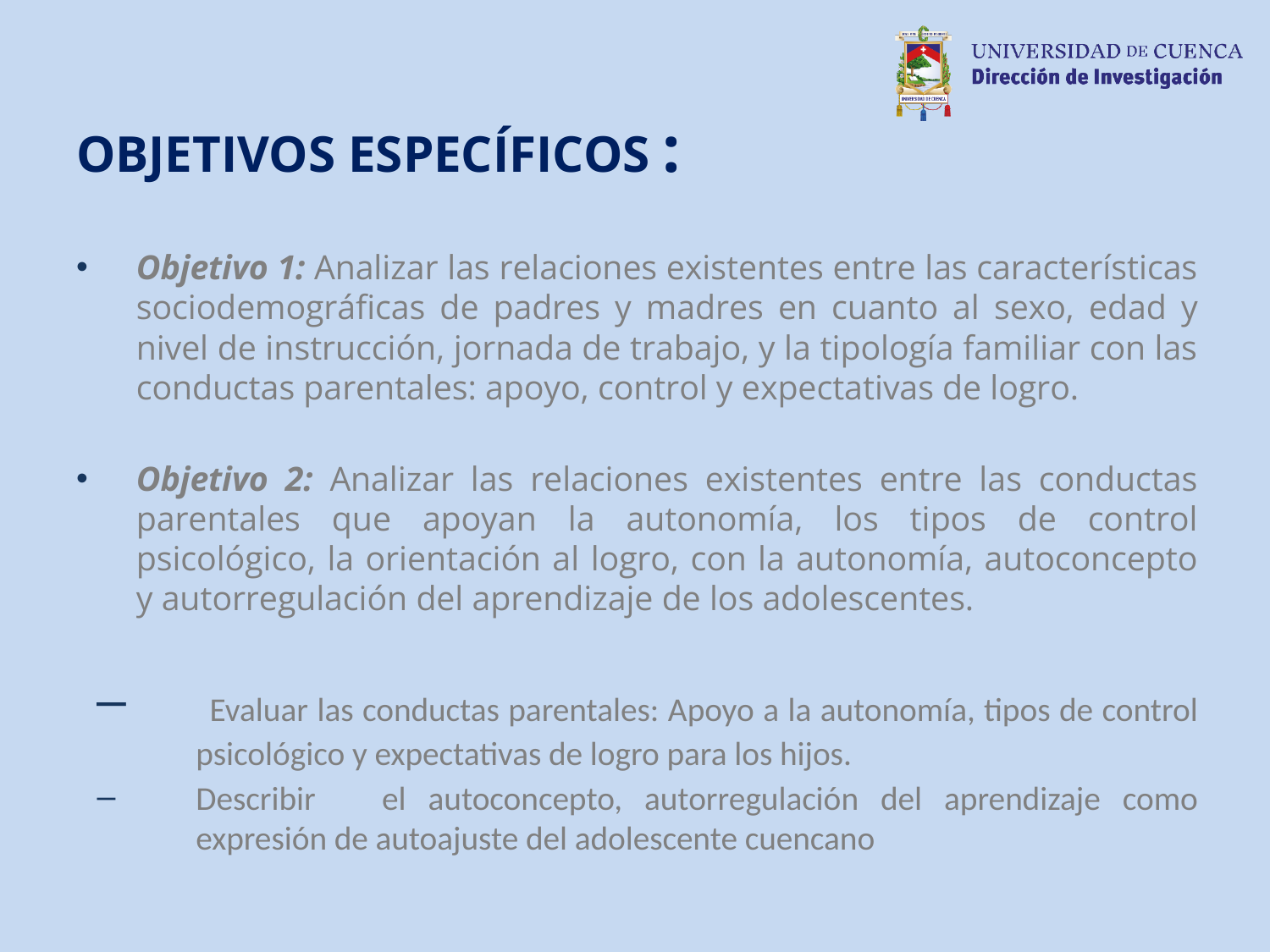

OBJETIVOS ESPECÍFICOS :

Objetivo 1: Analizar las relaciones existentes entre las características sociodemográficas de padres y madres en cuanto al sexo, edad y nivel de instrucción, jornada de trabajo, y la tipología familiar con las conductas parentales: apoyo, control y expectativas de logro.

Objetivo 2: Analizar las relaciones existentes entre las conductas parentales que apoyan la autonomía, los tipos de control psicológico, la orientación al logro, con la autonomía, autoconcepto y autorregulación del aprendizaje de los adolescentes.

 Evaluar las conductas parentales: Apoyo a la autonomía, tipos de control psicológico y expectativas de logro para los hijos.
Describir   el autoconcepto, autorregulación del aprendizaje como expresión de autoajuste del adolescente cuencano